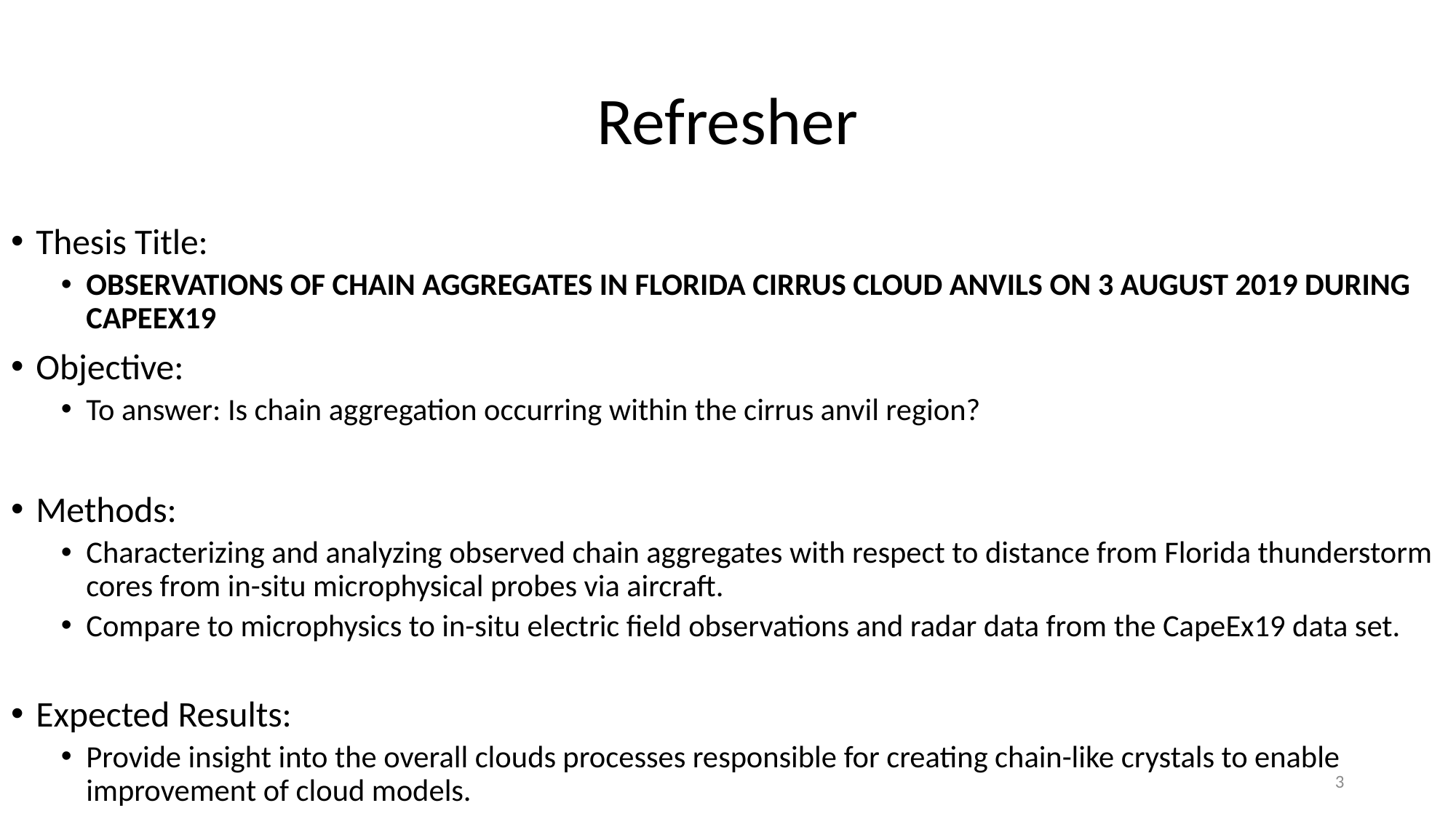

# Refresher
Thesis Title:
OBSERVATIONS OF CHAIN AGGREGATES IN FLORIDA CIRRUS CLOUD ANVILS ON 3 AUGUST 2019 DURING CAPEEX19
Objective:
To answer: Is chain aggregation occurring within the cirrus anvil region?

Methods:
Characterizing and analyzing observed chain aggregates with respect to distance from Florida thunderstorm cores from in-situ microphysical probes via aircraft.
Compare to microphysics to in-situ electric field observations and radar data from the CapeEx19 data set.

Expected Results:
Provide insight into the overall clouds processes responsible for creating chain-like crystals to enable improvement of cloud models.
3